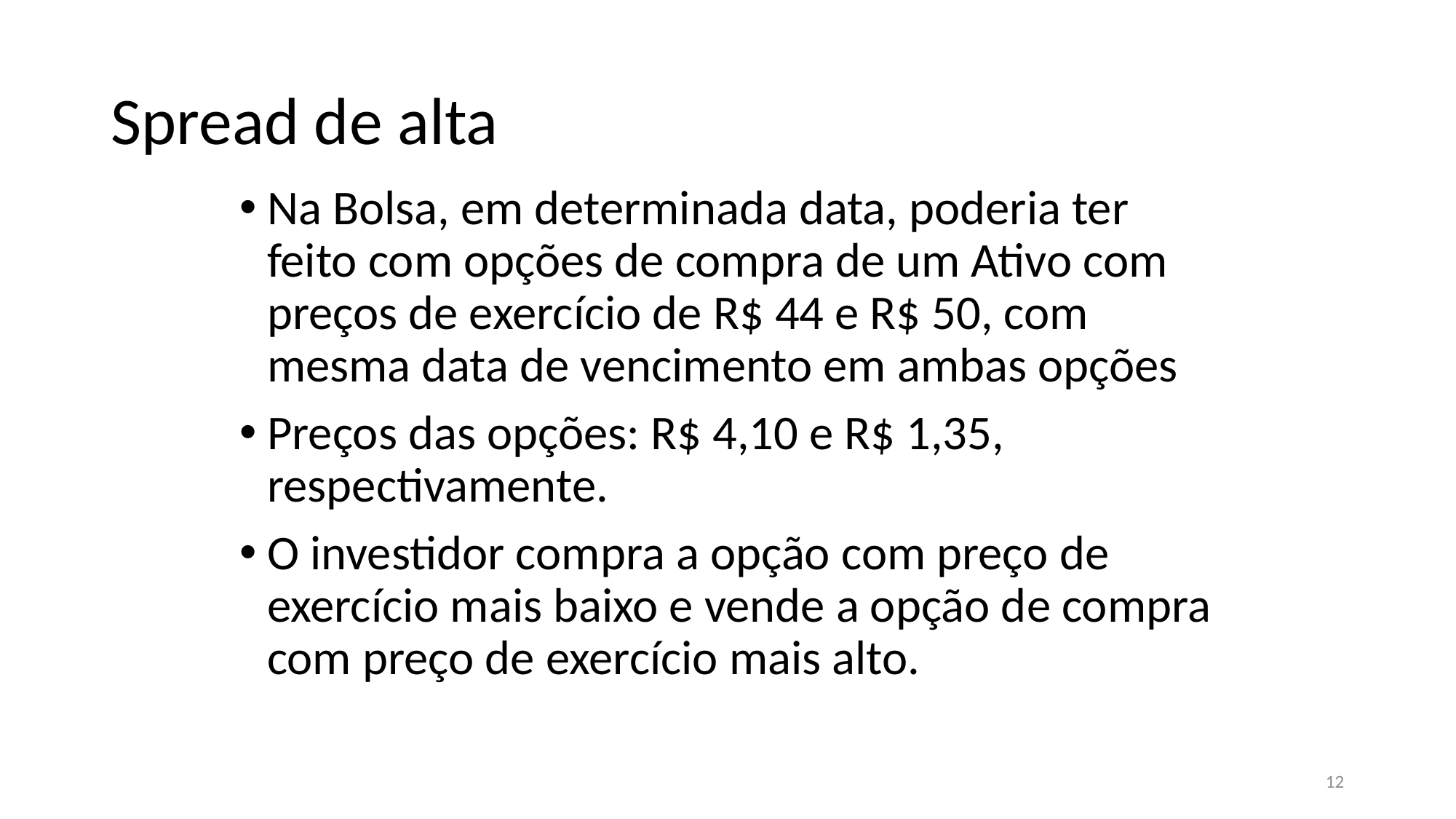

# Spread de alta
Na Bolsa, em determinada data, poderia ter feito com opções de compra de um Ativo com preços de exercício de R$ 44 e R$ 50, com mesma data de vencimento em ambas opções
Preços das opções: R$ 4,10 e R$ 1,35, respectivamente.
O investidor compra a opção com preço de exercício mais baixo e vende a opção de compra com preço de exercício mais alto.
12